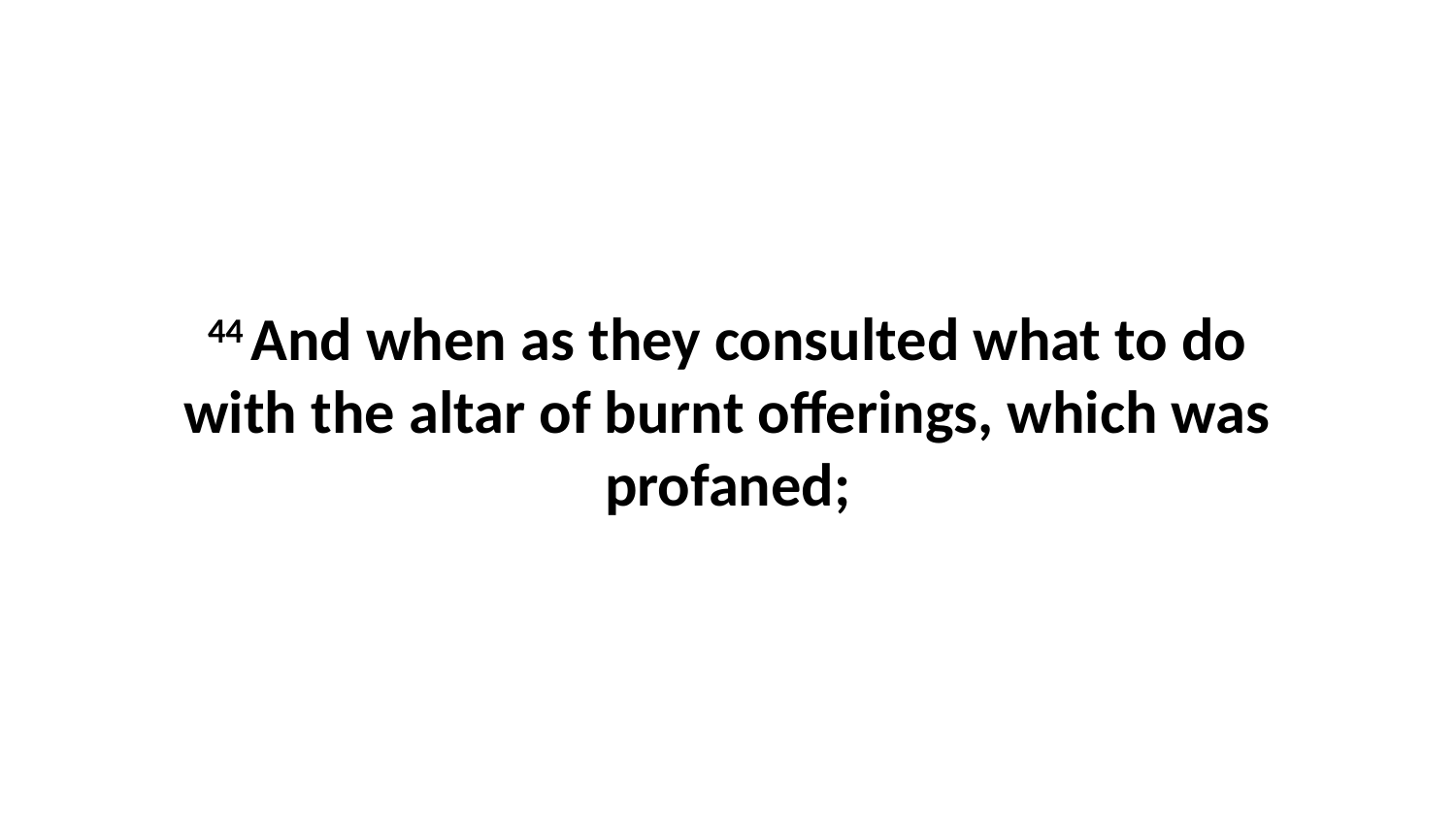

44 And when as they consulted what to do with the altar of burnt offerings, which was profaned;